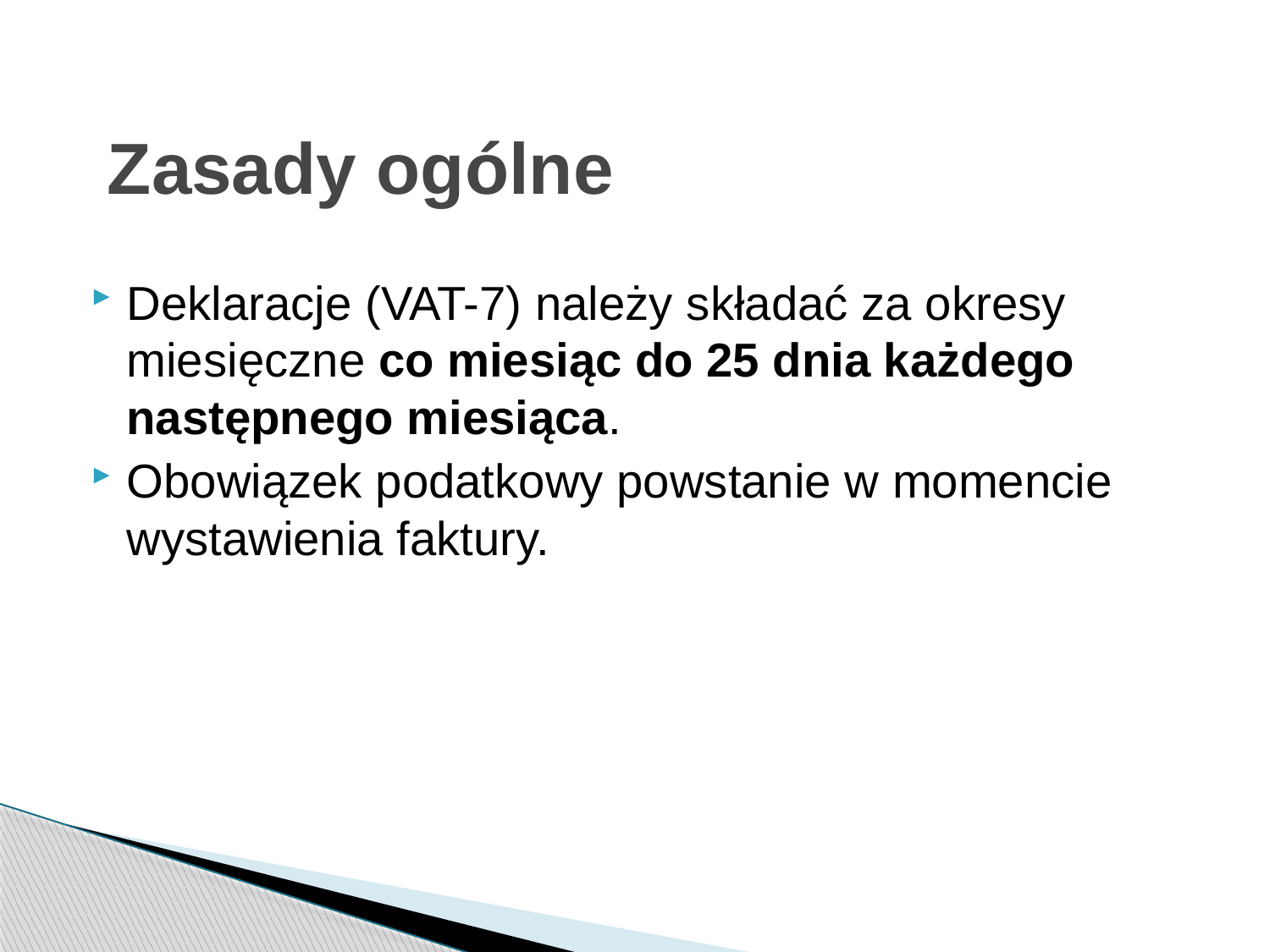

# Zasady ogólne
Deklaracje (VAT-7) należy składać za okresy miesięczne co miesiąc do 25 dnia każdego następnego miesiąca.
Obowiązek podatkowy powstanie w momencie wystawienia faktury.